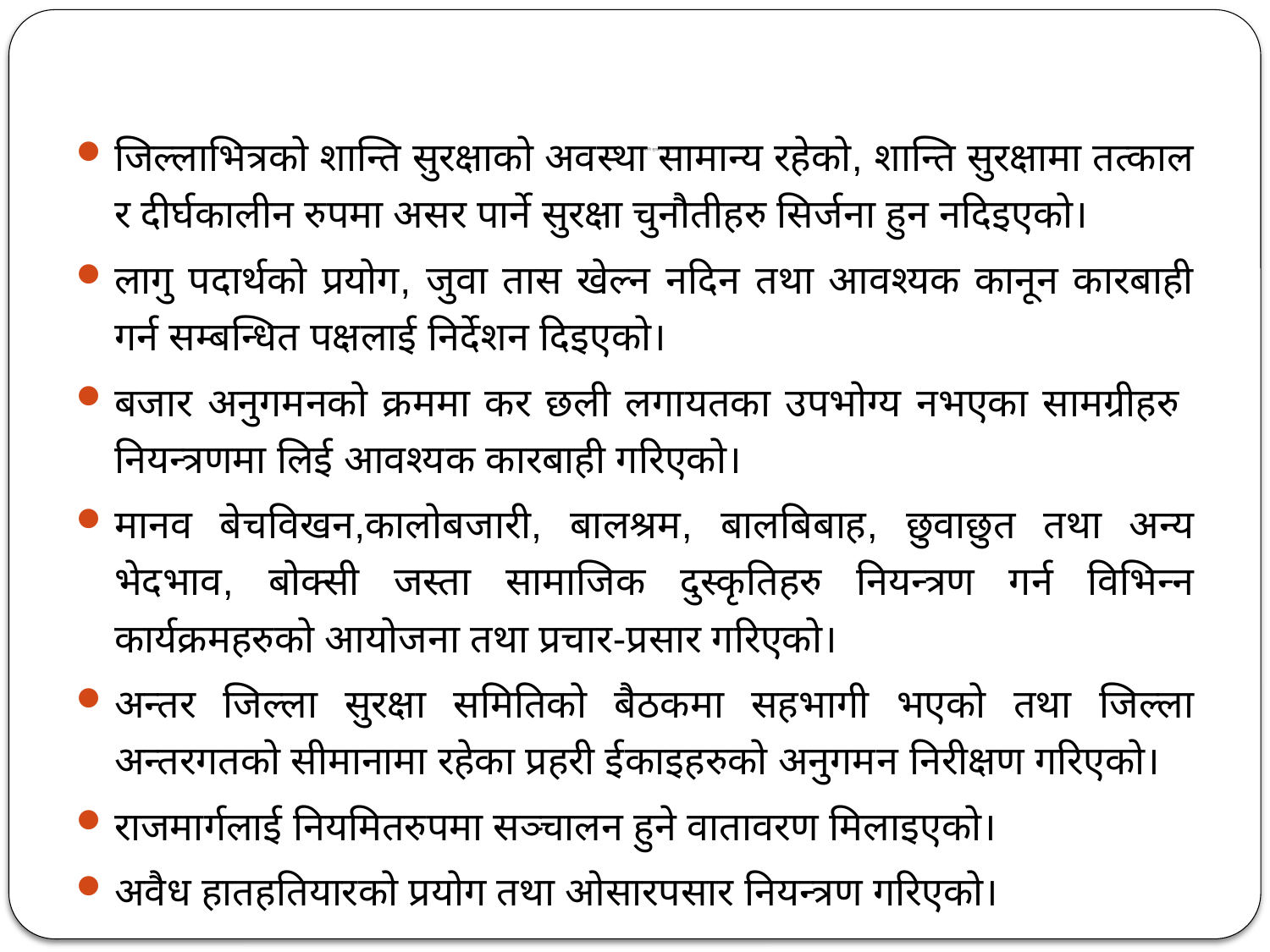

# शान्ति सुरक्षा तथा अपराध नियन्त्रण
जिल्लाभित्रको शान्ति सुरक्षाको अवस्था सामान्य रहेको, शान्ति सुरक्षामा तत्काल र दीर्घकालीन रुपमा असर पार्ने सुरक्षा चुनौतीहरु सिर्जना हुन नदिइएको।
लागु पदार्थको प्रयोग, जुवा तास खेल्न नदिन तथा आवश्यक कानून कारबाही गर्न सम्बन्धित पक्षलाई निर्देशन दिइएको।
बजार अनुगमनको क्रममा कर छली लगायतका उपभोग्य नभएका सामग्रीहरु  नियन्त्रणमा लिई आवश्यक कारबाही गरिएको।
मानव बेचविखन,कालोबजारी, बालश्रम, बालबिबाह, छुवाछुत तथा अन्य भेदभाव, बोक्सी जस्ता सामाजिक दुस्कृतिहरु नियन्त्रण गर्न विभिन्न कार्यक्रमहरुको आयोजना तथा प्रचार-प्रसार गरिएको।
अन्तर जिल्ला सुरक्षा समितिको बैठकमा सहभागी भएको तथा जिल्ला अन्तरगतको सीमानामा रहेका प्रहरी ईकाइहरुको अनुगमन निरीक्षण गरिएको।
राजमार्गलाई नियमितरुपमा सञ्चालन हुने वातावरण मिलाइएको।
अवैध हातहतियारको प्रयोग तथा ओसारपसार नियन्त्रण गरिएको।